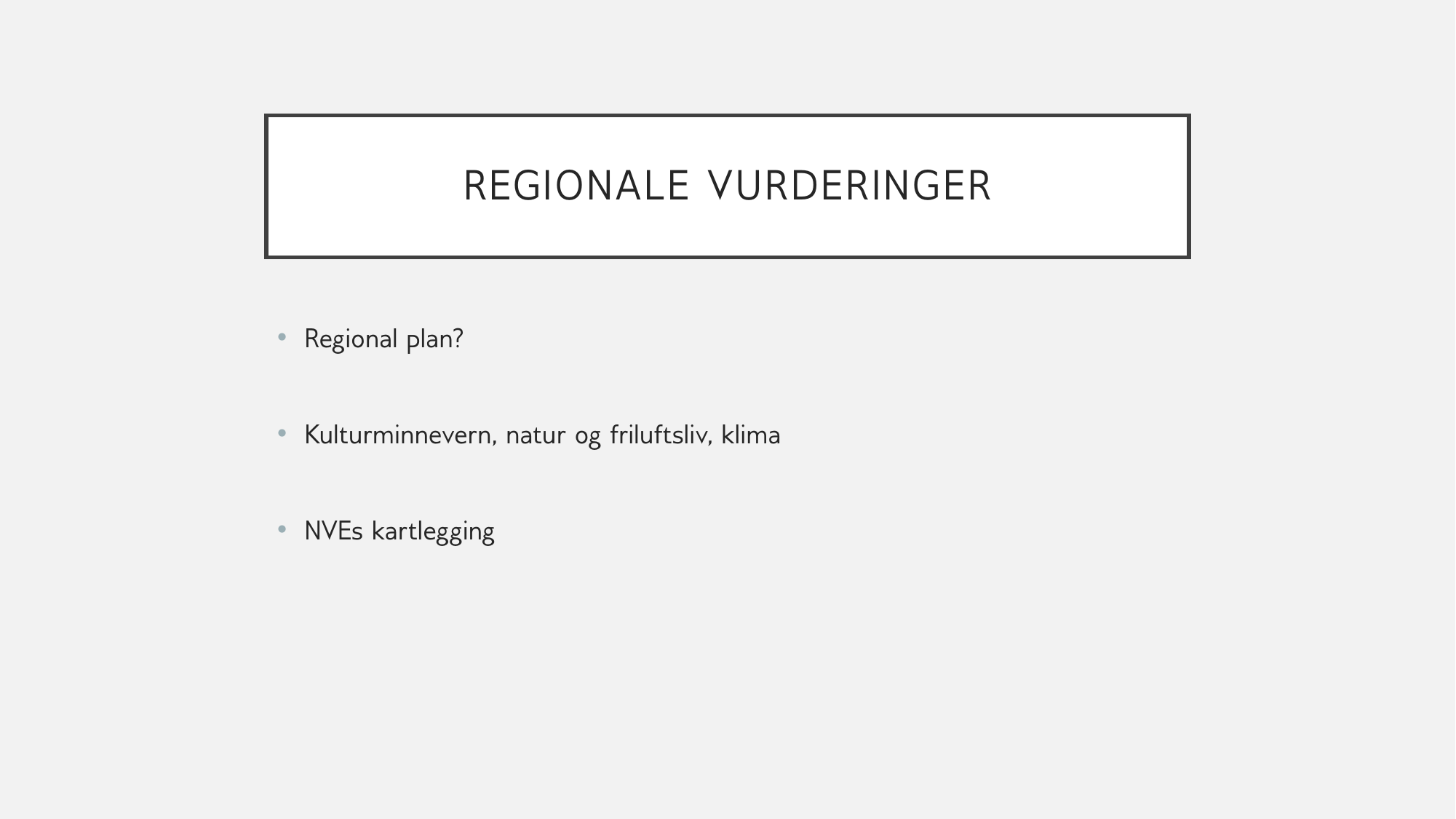

# Regionale vurderinger
Regional plan?

Kulturminnevern, natur og friluftsliv, klima

NVEs kartlegging